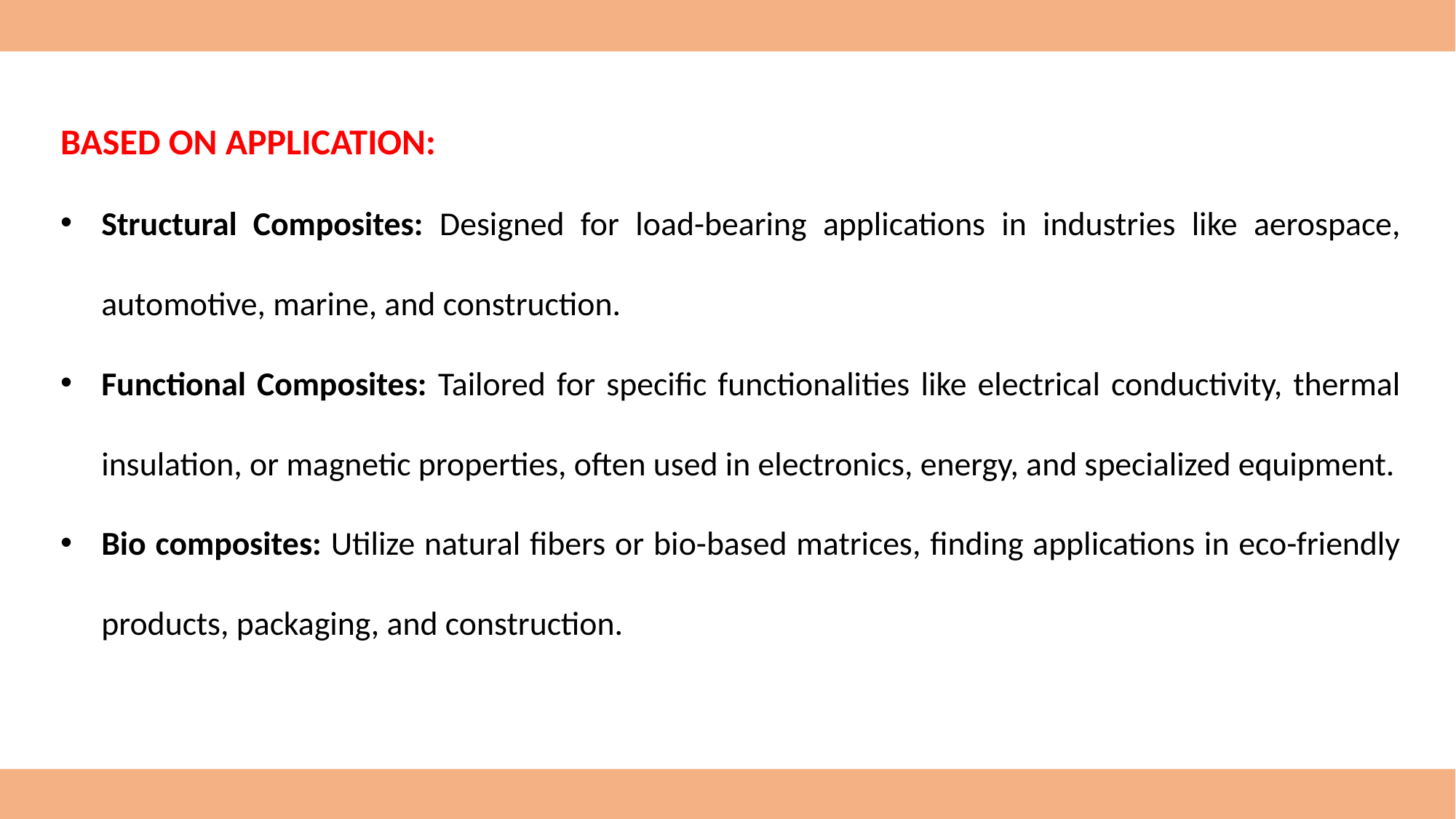

BASED ON APPLICATION:
Structural Composites: Designed for load-bearing applications in industries like aerospace, automotive, marine, and construction.
Functional Composites: Tailored for specific functionalities like electrical conductivity, thermal insulation, or magnetic properties, often used in electronics, energy, and specialized equipment.
Bio composites: Utilize natural fibers or bio-based matrices, finding applications in eco-friendly products, packaging, and construction.